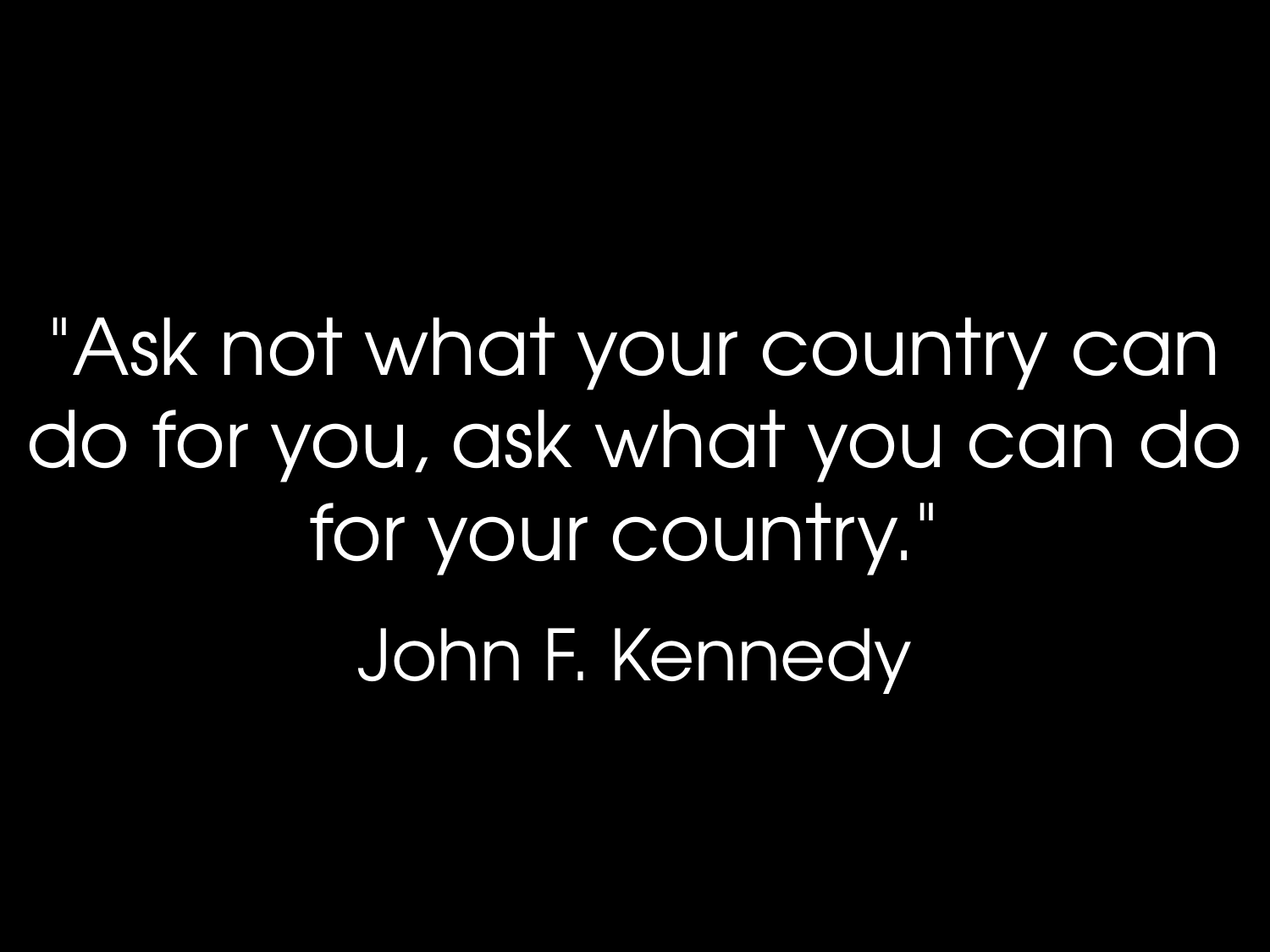

"Ask not what your country can do for you, ask what you can do for your country."
John F. Kennedy